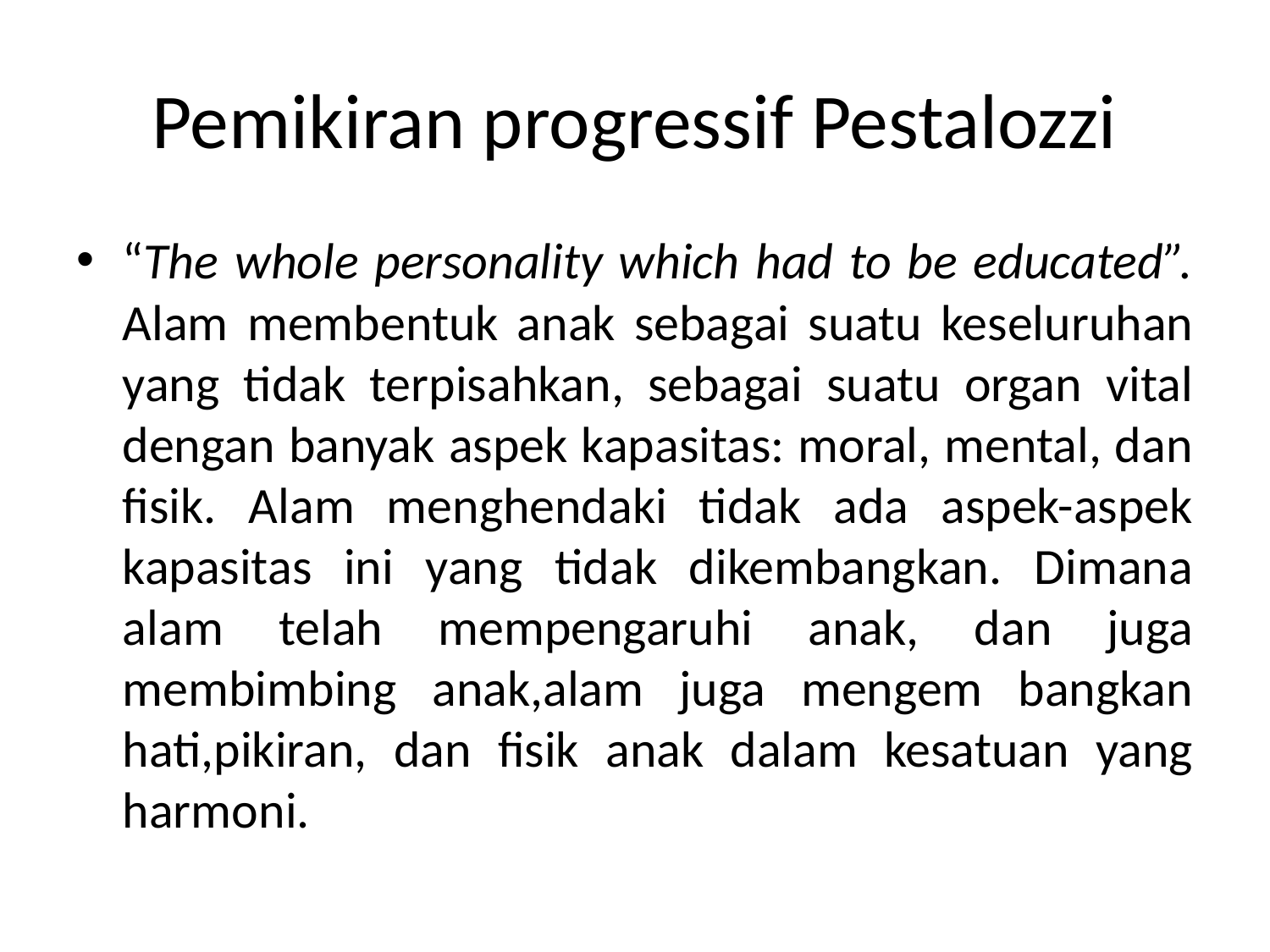

# Pemikiran progressif Pestalozzi
“The whole personality which had to be educated”. Alam membentuk anak sebagai suatu keseluruhan yang tidak terpisahkan, sebagai suatu organ vital dengan banyak aspek kapasitas: moral, mental, dan fisik. Alam menghendaki tidak ada aspek-aspek kapasitas ini yang tidak dikembangkan. Dimana alam telah mempengaruhi anak, dan juga membimbing anak,alam juga mengem bangkan hati,pikiran, dan fisik anak dalam kesatuan yang harmoni.